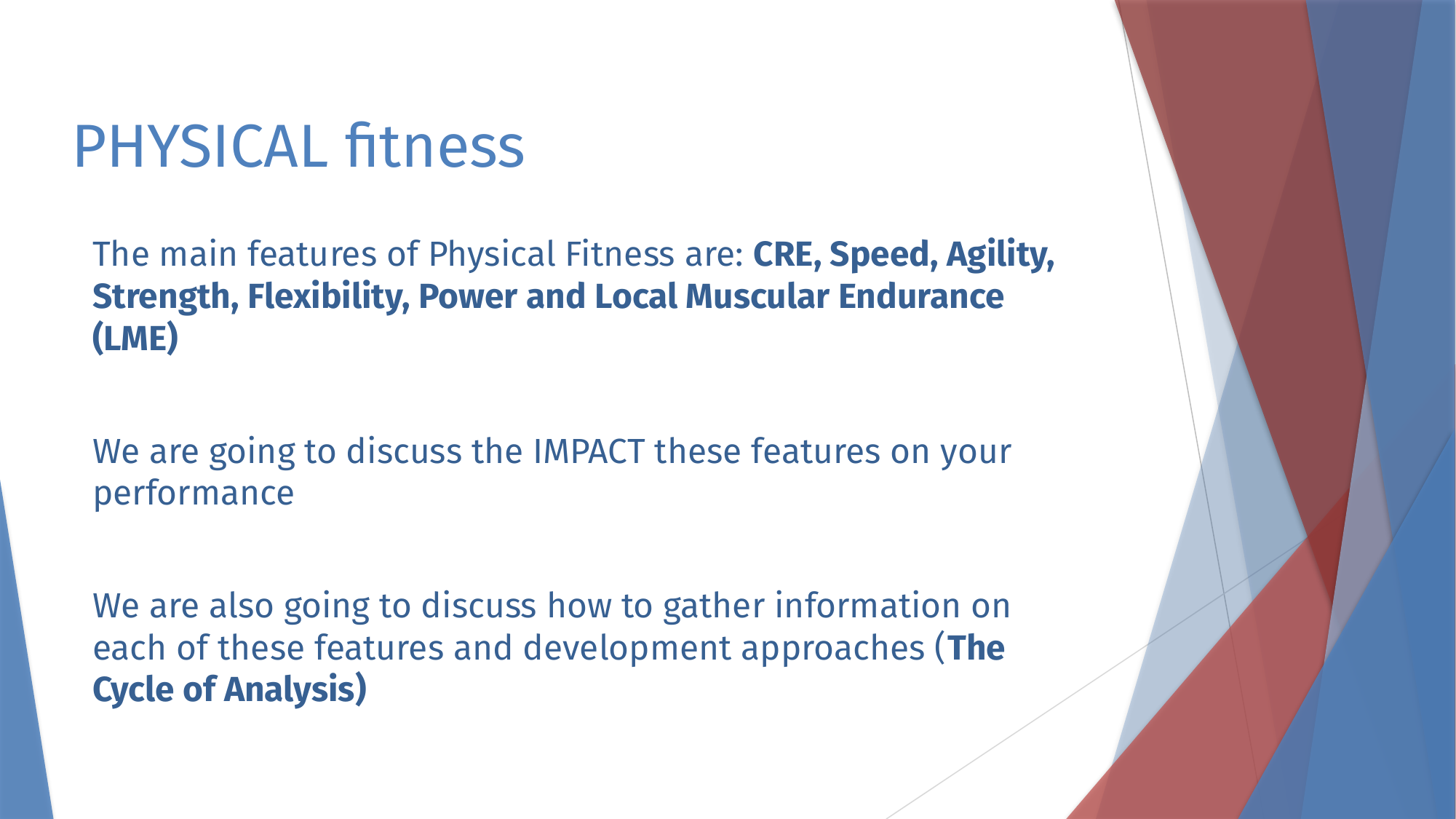

# PHYSICAL fitness
The main features of Physical Fitness are: CRE, Speed, Agility, Strength, Flexibility, Power and Local Muscular Endurance (LME)

We are going to discuss the IMPACT these features on your performance

We are also going to discuss how to gather information on each of these features and development approaches (The Cycle of Analysis)